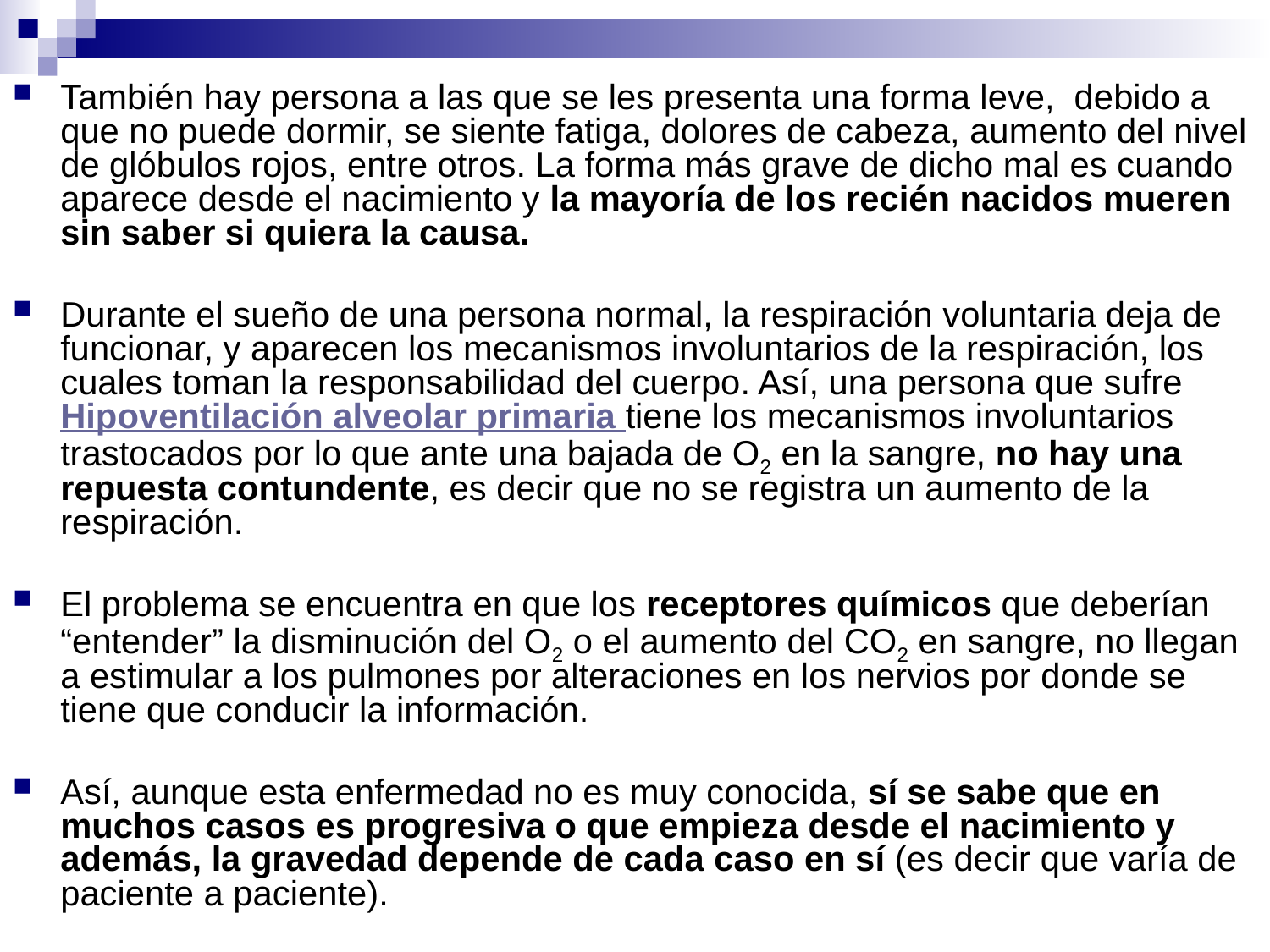

También hay persona a las que se les presenta una forma leve,  debido a que no puede dormir, se siente fatiga, dolores de cabeza, aumento del nivel de glóbulos rojos, entre otros. La forma más grave de dicho mal es cuando aparece desde el nacimiento y la mayoría de los recién nacidos mueren sin saber si quiera la causa.

Durante el sueño de una persona normal, la respiración voluntaria deja de funcionar, y aparecen los mecanismos involuntarios de la respiración, los cuales toman la responsabilidad del cuerpo. Así, una persona que sufre Hipoventilación alveolar primaria tiene los mecanismos involuntarios trastocados por lo que ante una bajada de O2 en la sangre, no hay una repuesta contundente, es decir que no se registra un aumento de la respiración.

El problema se encuentra en que los receptores químicos que deberían “entender” la disminución del O2 o el aumento del CO2 en sangre, no llegan a estimular a los pulmones por alteraciones en los nervios por donde se tiene que conducir la información.

Así, aunque esta enfermedad no es muy conocida, sí se sabe que en muchos casos es progresiva o que empieza desde el nacimiento y además, la gravedad depende de cada caso en sí (es decir que varía de paciente a paciente).